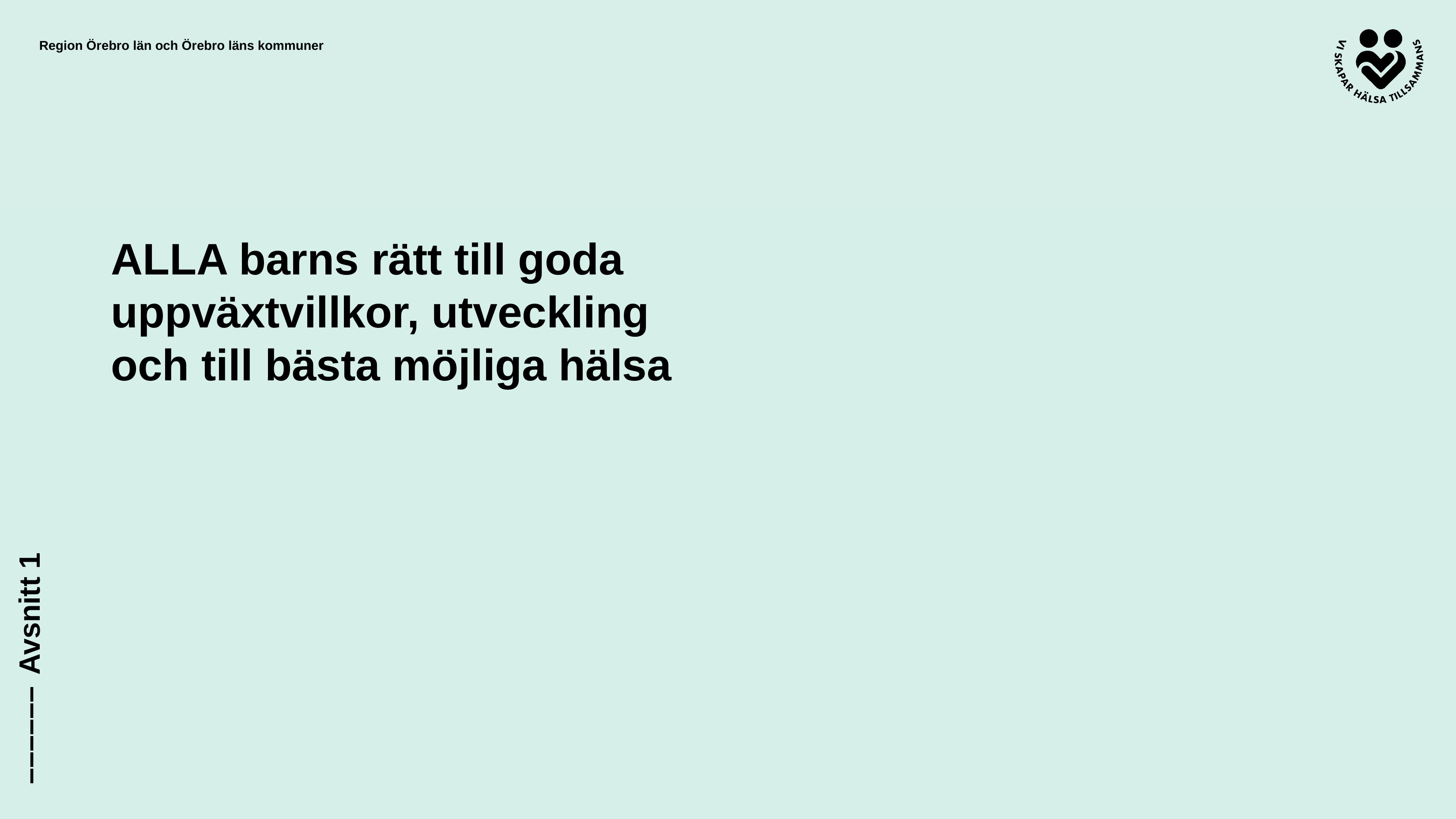

ALLA barns rätt till goda uppväxtvillkor, utveckling och till bästa möjliga hälsa
–––––– Avsnitt 1